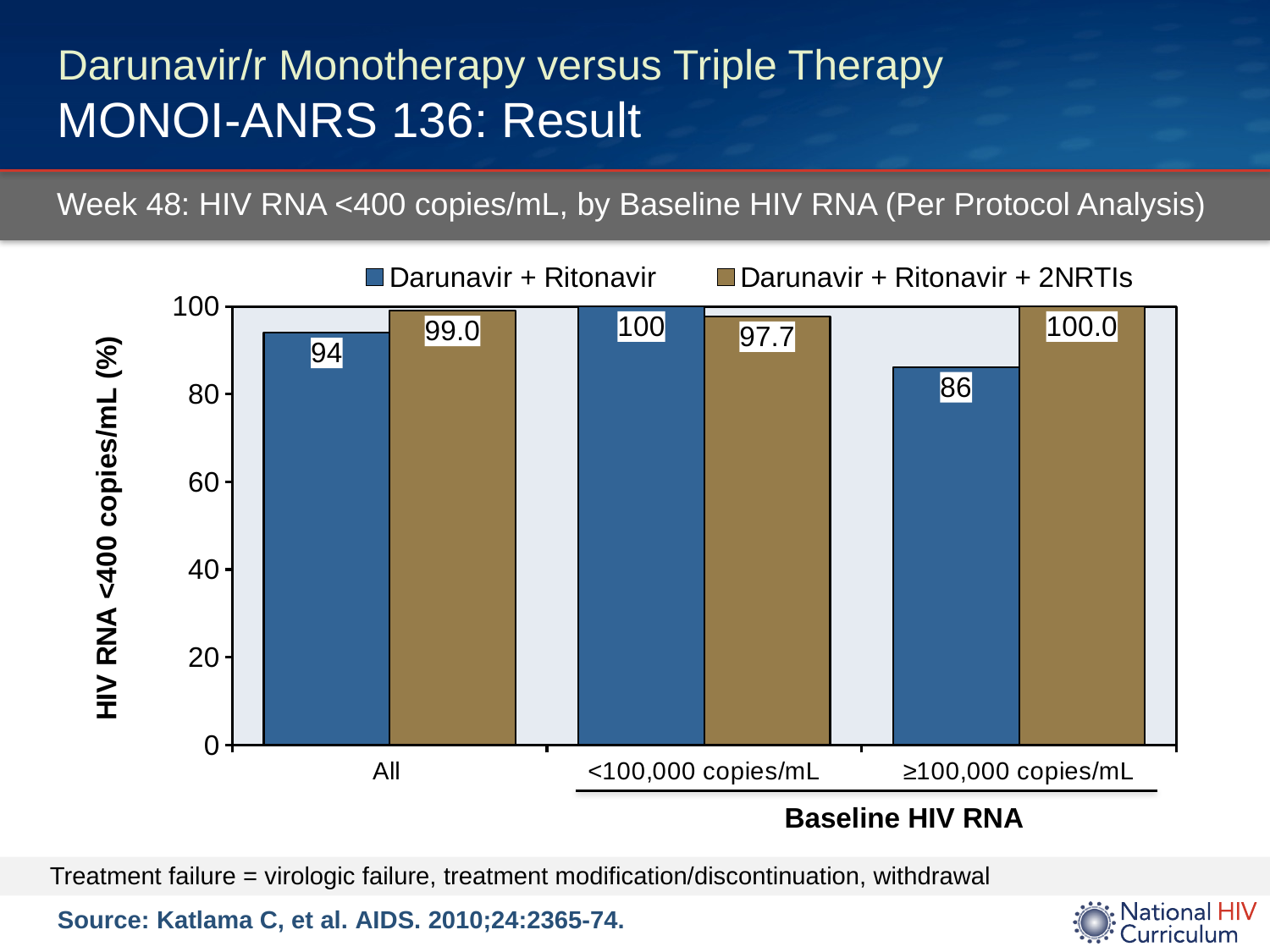

# Darunavir/r Monotherapy versus Triple Therapy MONOI-ANRS 136: Result
Week 48: HIV RNA <400 copies/mL, by Baseline HIV RNA (Per Protocol Analysis)

### Chart

| Category | Darunavir + Ritonavir | Darunavir + Ritonavir + 2NRTIs  |
|---|---|---|
| All  | 94.0 | 99.0 |
| <100,000 copies/mL | 100.0 | 97.7 |
| ≥100,000 copies/mL | 86.2 | 100.0 |
         Baseline HIV RNA
Treatment failure = virologic failure, treatment modification/discontinuation, withdrawal
Source: Katlama C, et al. AIDS. 2010;24:2365-74.